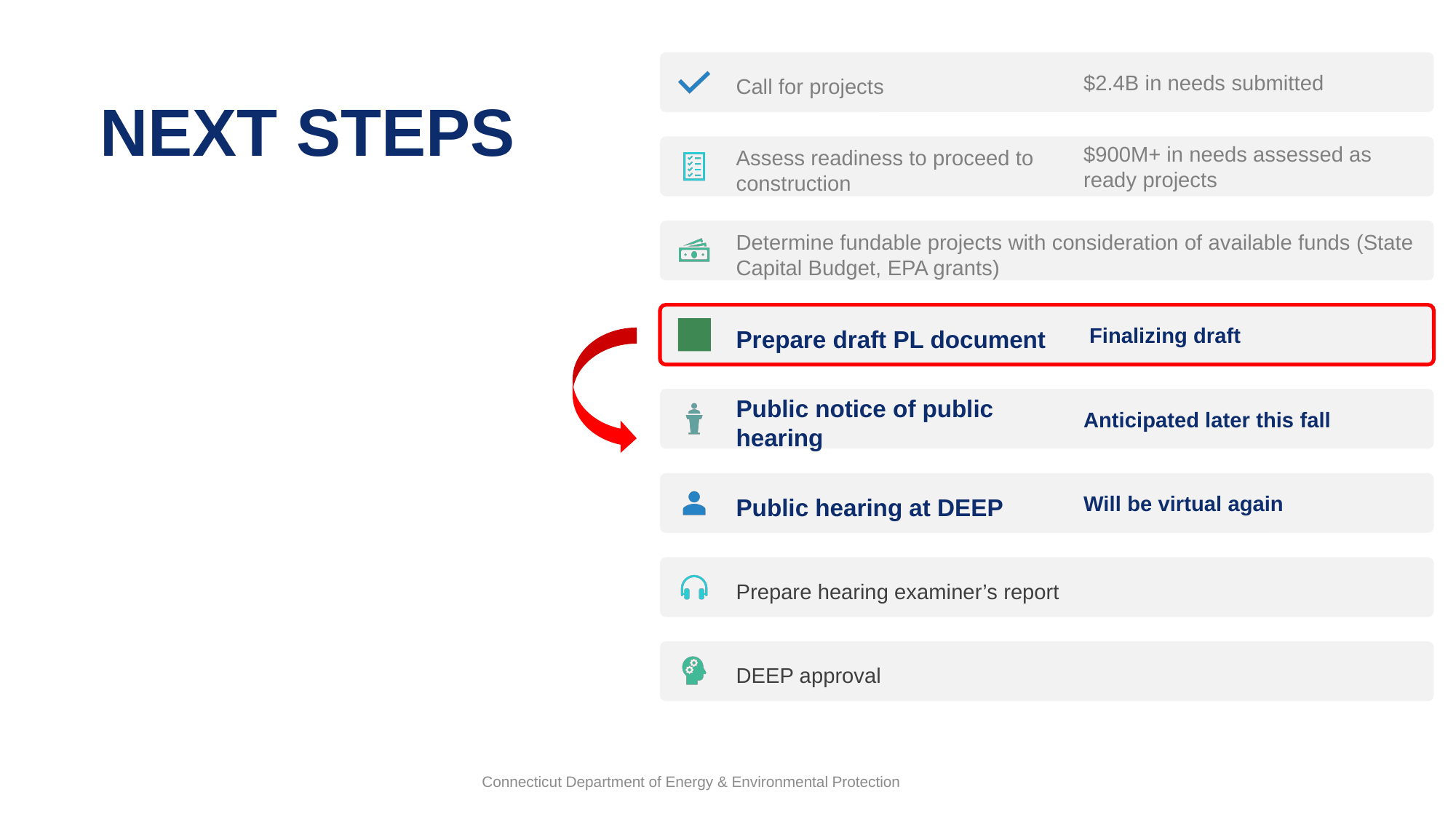

Call for projects
$2.4B in needs submitted
Assess readiness to proceed to construction
$900M+ in needs assessed as ready projects
Determine fundable projects with consideration of available funds (State Capital Budget, EPA grants)
Prepare draft PL document
Finalizing draft
Public notice of public hearing
Anticipated later this fall
Public hearing at DEEP
Will be virtual again
Prepare hearing examiner’s report
DEEP approval
# Next steps

Connecticut Department of Energy & Environmental Protection